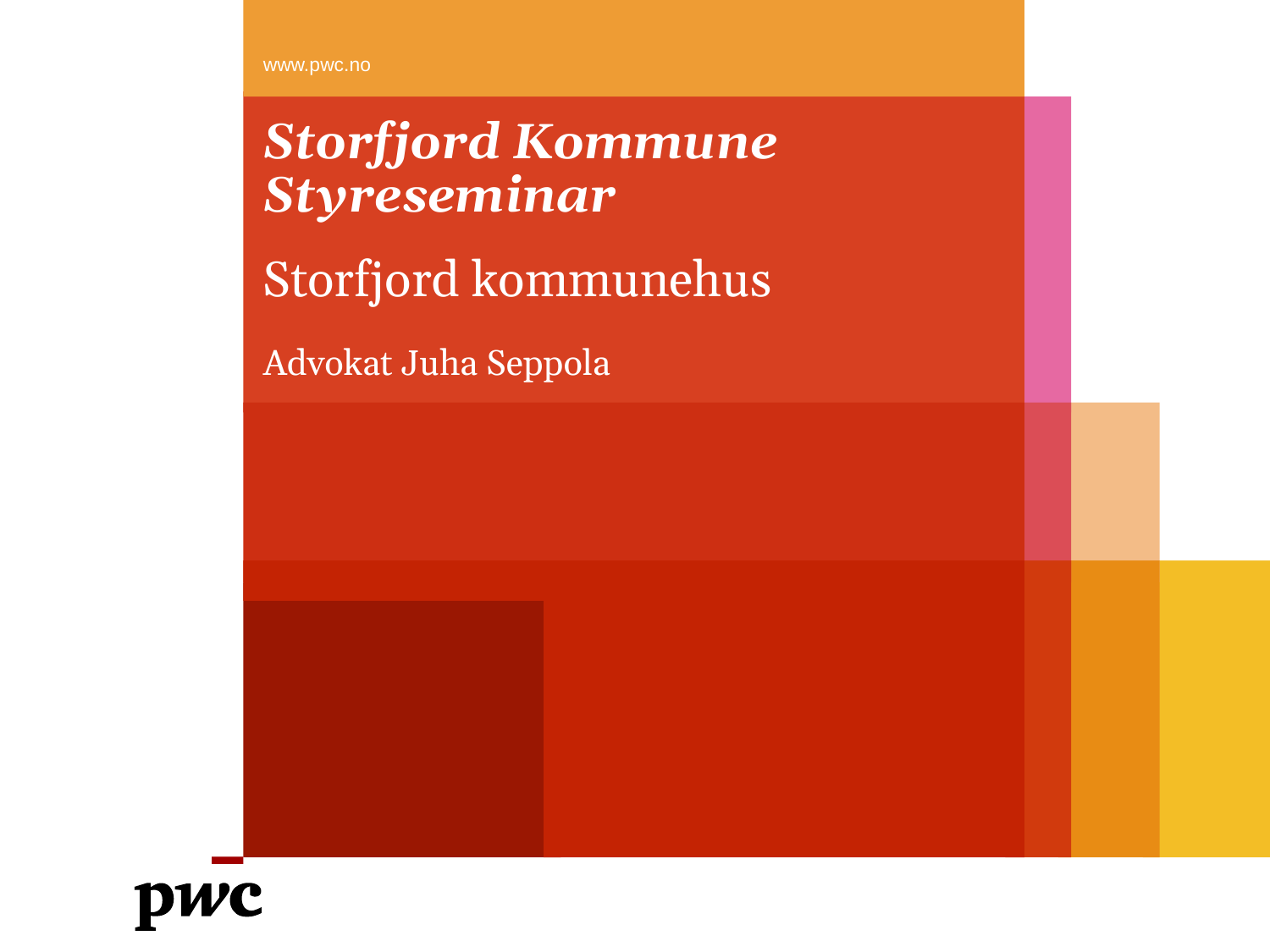

www.pwc.no
# Storfjord Kommune Styreseminar
Storfjord kommunehus

Advokat Juha Seppola